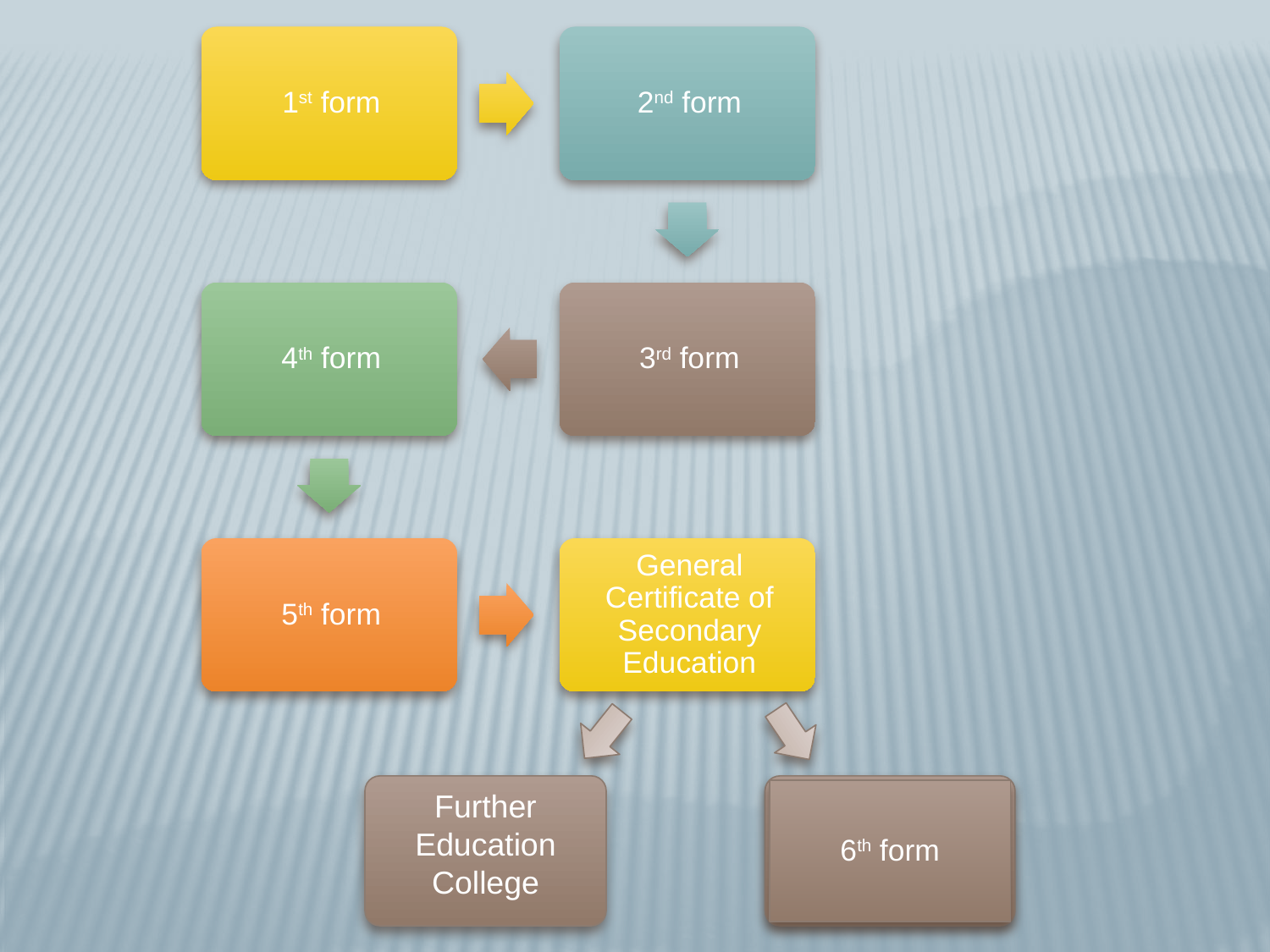

1st form

2nd form

3rd form

4th form

5th form

General Certificate of Secondary Education

Further Education College

6th form